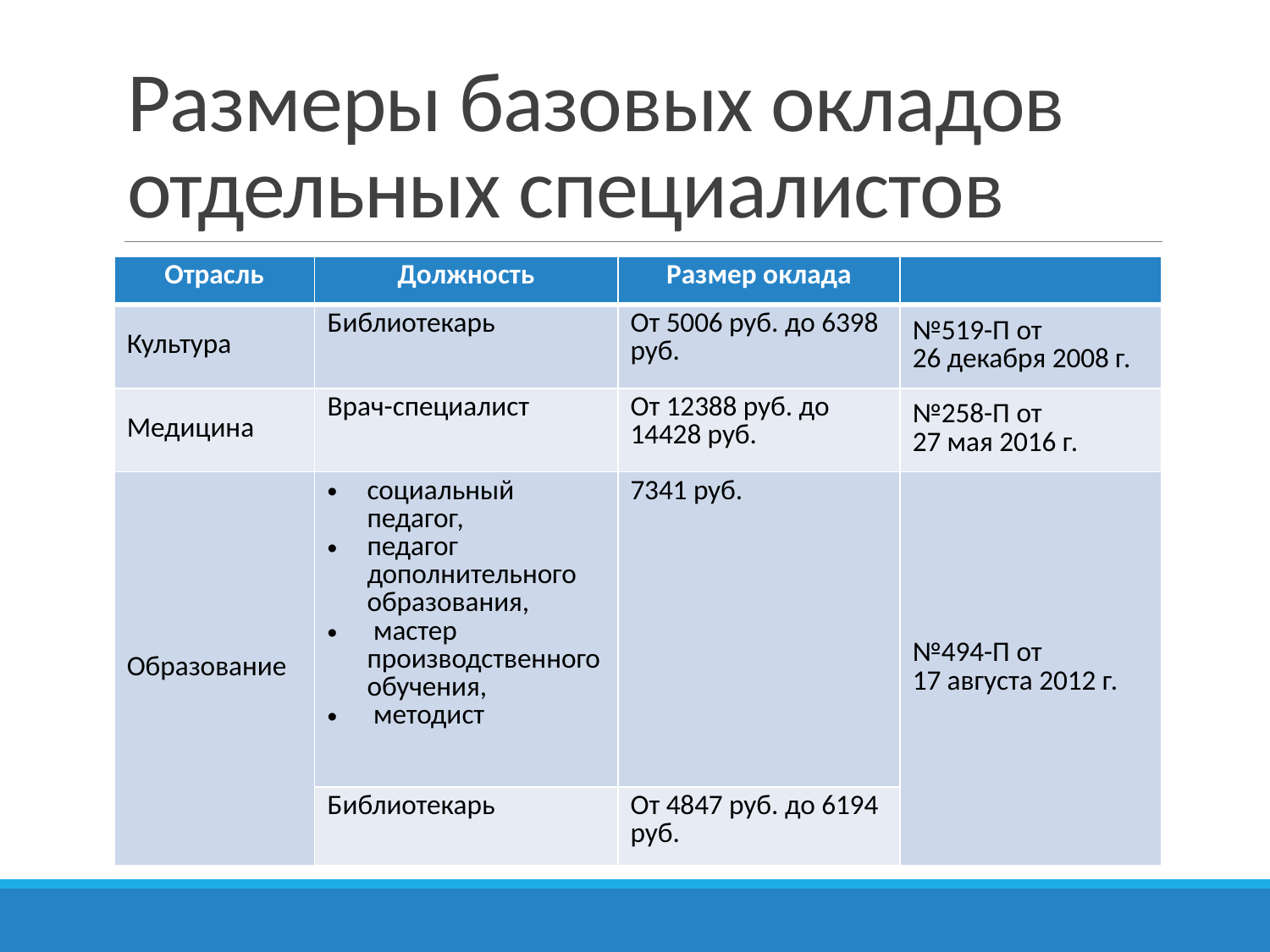

# Размеры базовых окладов отдельных специалистов
| Отрасль | Должность | Размер оклада |  |
| --- | --- | --- | --- |
| Культура | Библиотекарь | От 5006 руб. до 6398 руб. | №519-П от 26 декабря 2008 г. |
| Медицина | Врач-специалист | От 12388 руб. до 14428 руб. | №258-П от 27 мая 2016 г. |
| Образование | социальный педагог, педагог дополнительного образования, мастер производственного обучения, методист | 7341 руб. | №494-П от 17 августа 2012 г. |
|  | Библиотекарь | От 4847 руб. до 6194 руб. |  |